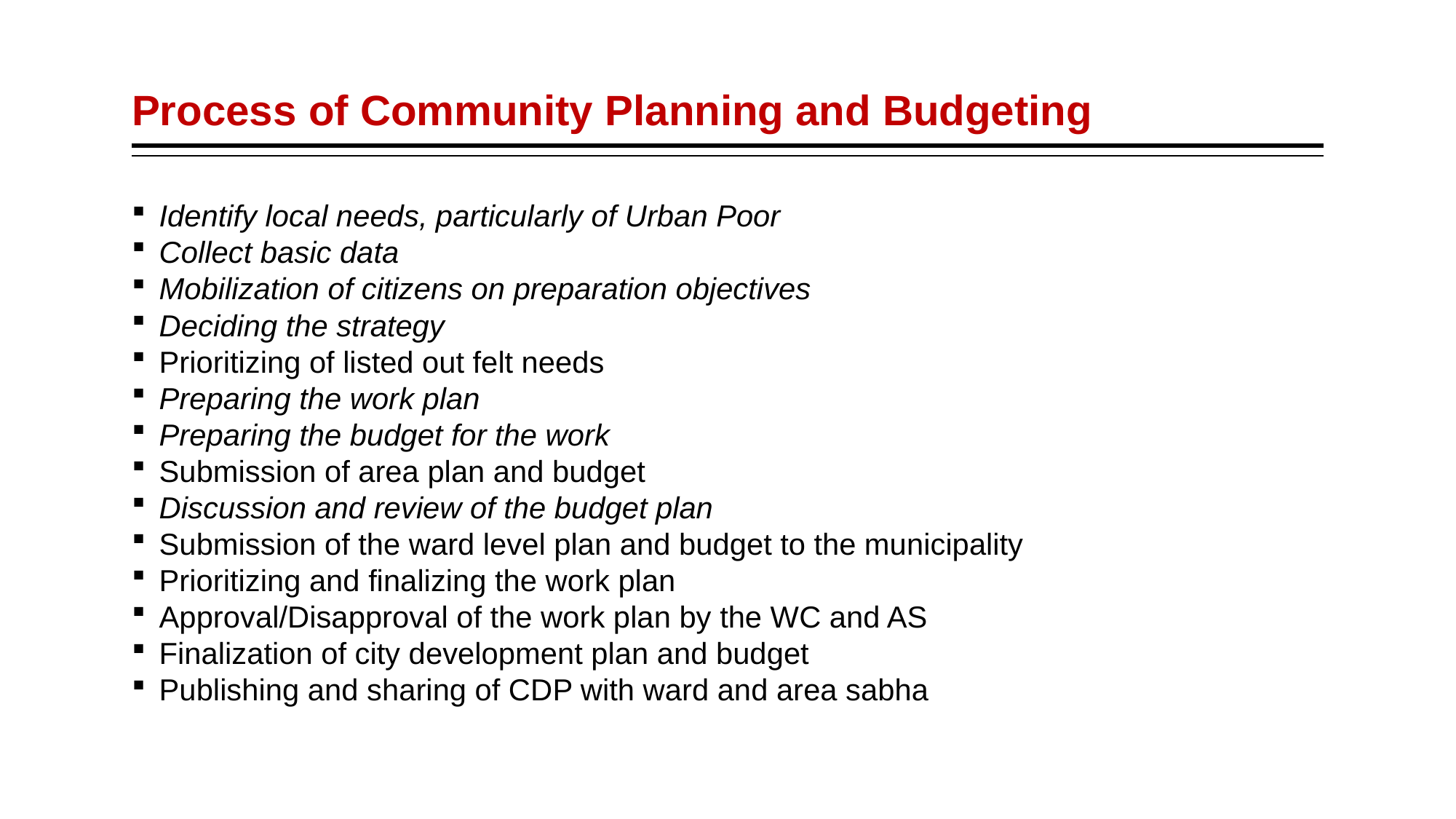

# Process of Community Planning and Budgeting
Identify local needs, particularly of Urban Poor
Collect basic data
Mobilization of citizens on preparation objectives
Deciding the strategy
Prioritizing of listed out felt needs
Preparing the work plan
Preparing the budget for the work
Submission of area plan and budget
Discussion and review of the budget plan
Submission of the ward level plan and budget to the municipality
Prioritizing and finalizing the work plan
Approval/Disapproval of the work plan by the WC and AS
Finalization of city development plan and budget
Publishing and sharing of CDP with ward and area sabha